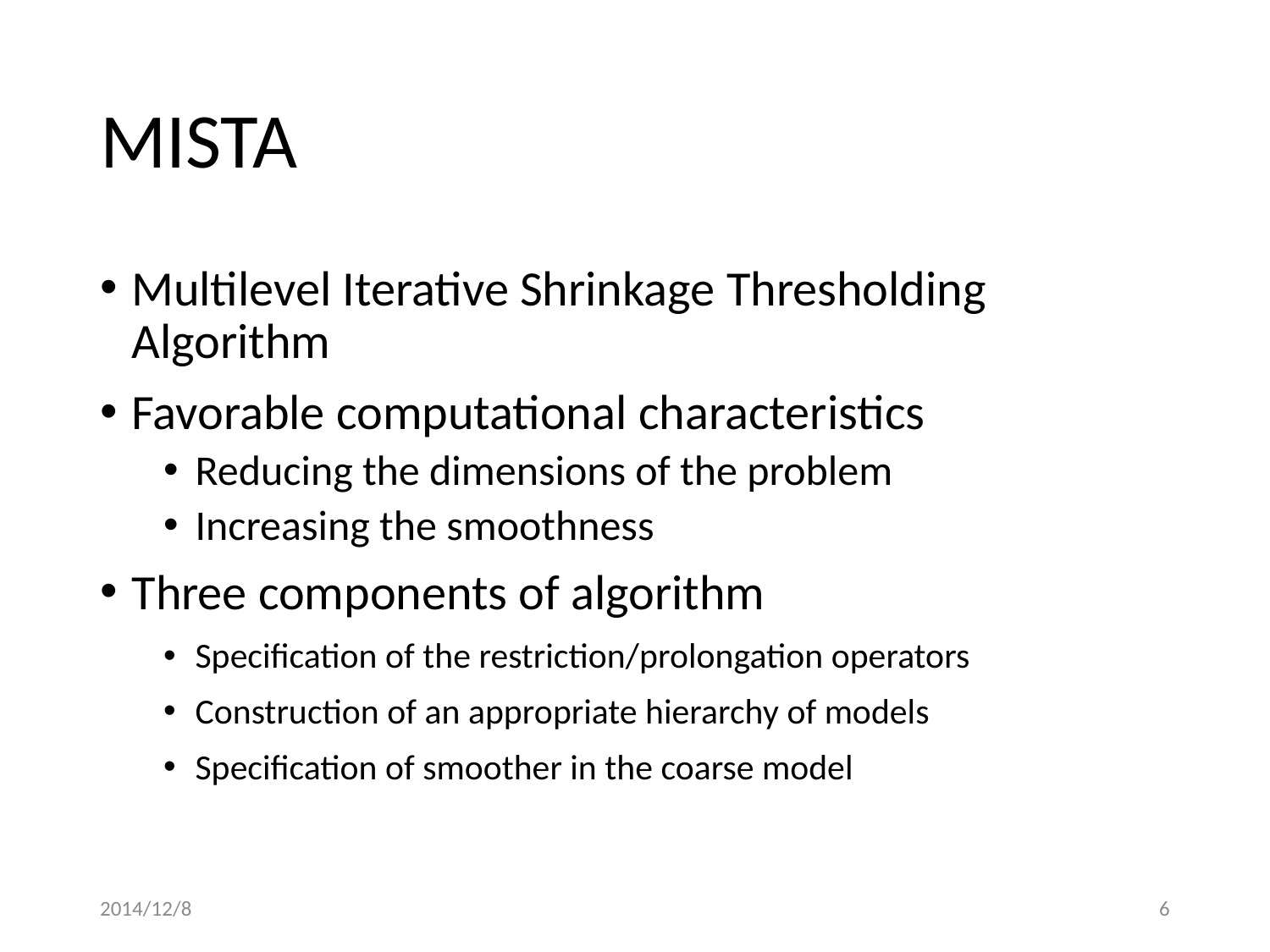

# MISTA
Multilevel Iterative Shrinkage Thresholding Algorithm
Favorable computational characteristics
Reducing the dimensions of the problem
Increasing the smoothness
Three components of algorithm
Specification of the restriction/prolongation operators
Construction of an appropriate hierarchy of models
Specification of smoother in the coarse model
2014/12/8
6